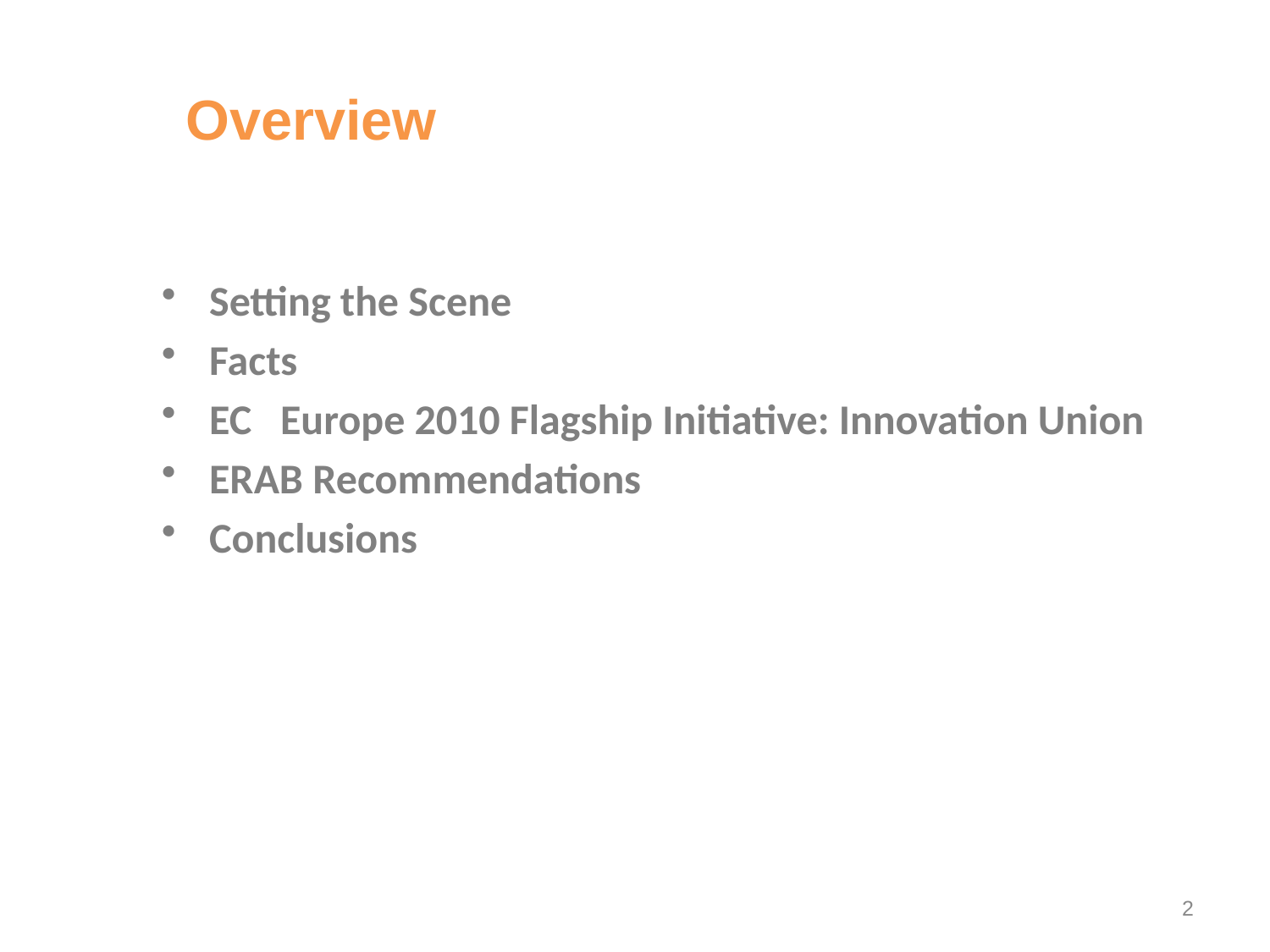

# Overview
Setting the Scene
Facts
EC   Europe 2010 Flagship Initiative: Innovation Union
ERAB Recommendations
Conclusions
2